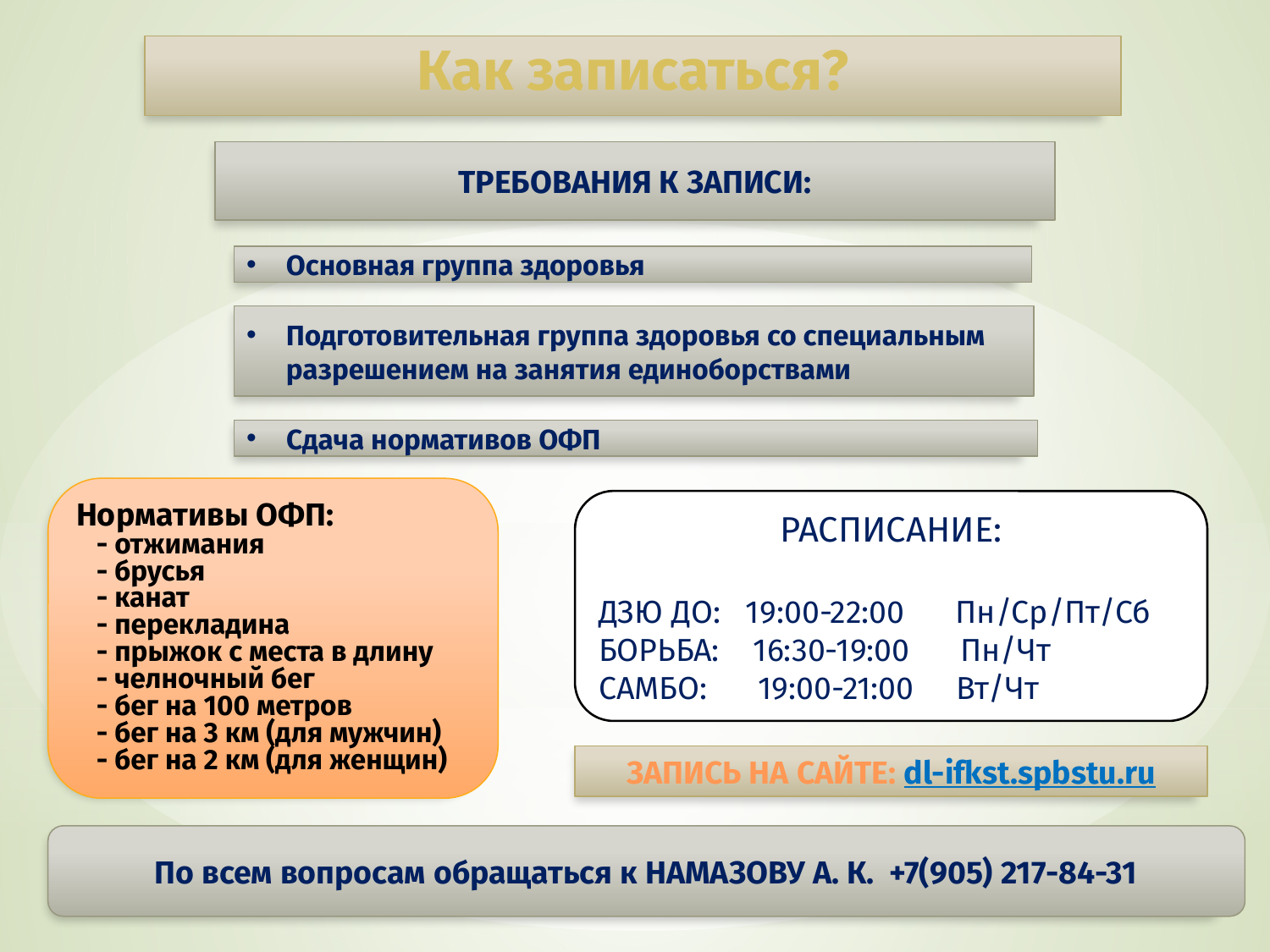

Как записаться?

ТРЕБОВАНИЯ К ЗАПИСИ:
Основная группа здоровья
Подготовительная группа здоровья со специальным разрешением на занятия единоборствами
Сдача нормативов ОФП
Нормативы ОФП:
   - отжимания
   - брусья
   - канат
   - перекладина
   - прыжок с места в длину
   - челночный бег
   - бег на 100 метров
   - бег на 3 км (для мужчин)
   - бег на 2 км (для женщин)
РАСПИСАНИЕ:

ДЗЮ ДО:   19:00-22:00      Пн/Ср/Пт/Сб
БОРЬБА:    16:30-19:00      Пн/Чт
САМБО:      19:00-21:00     Вт/Чт
ЗАПИСЬ НА САЙТЕ: dl-ifkst.spbstu.ru
По всем вопросам обращаться к НАМАЗОВУ А. К.  +7(905) 217-84-31